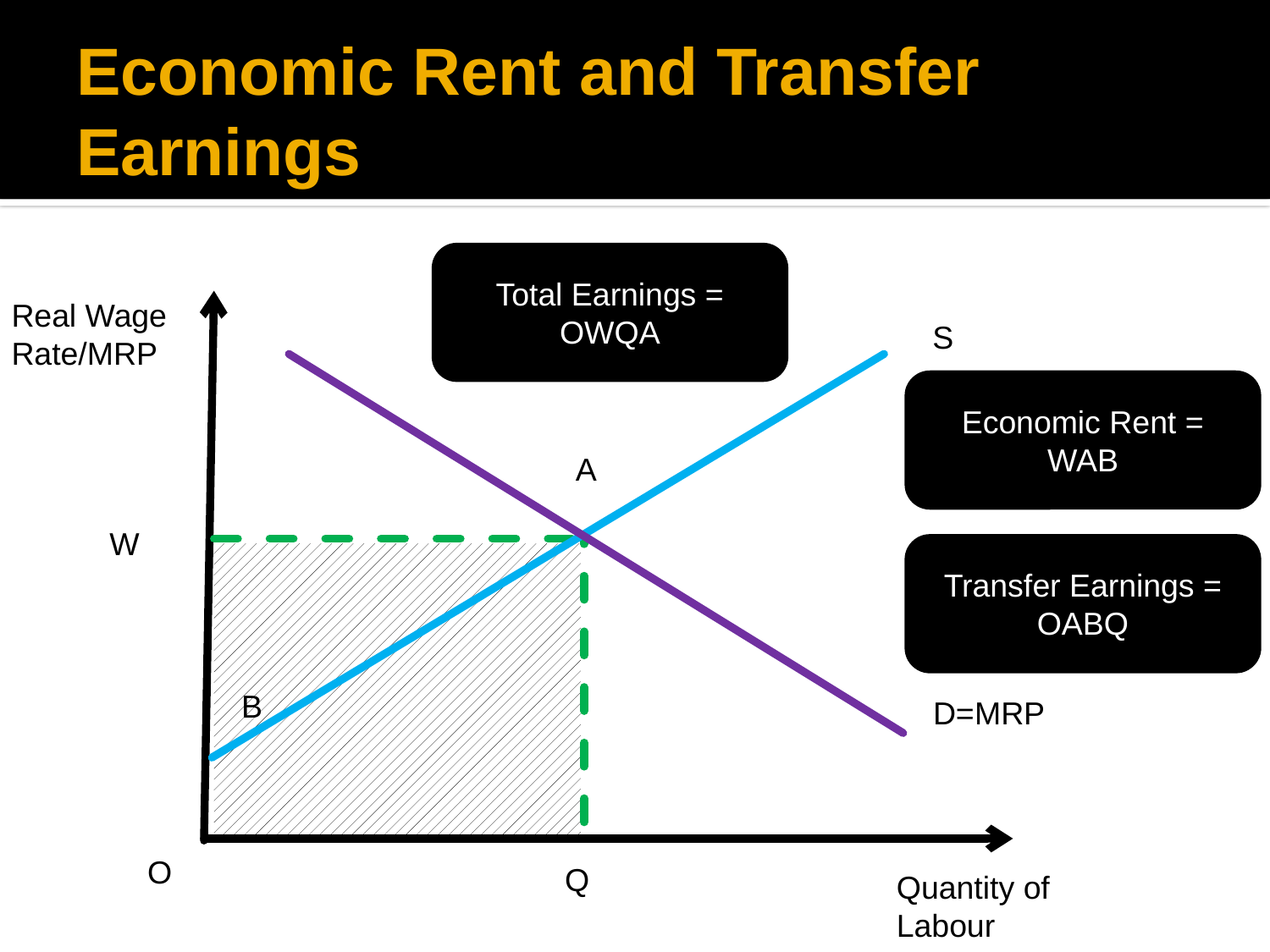

# Economic Rent and Transfer Earnings
Total Earnings = OWQA
Real Wage Rate/MRP
S
Economic Rent = WAB
A
W
Transfer Earnings = OABQ

B
D=MRP
O
Q
Quantity of Labour